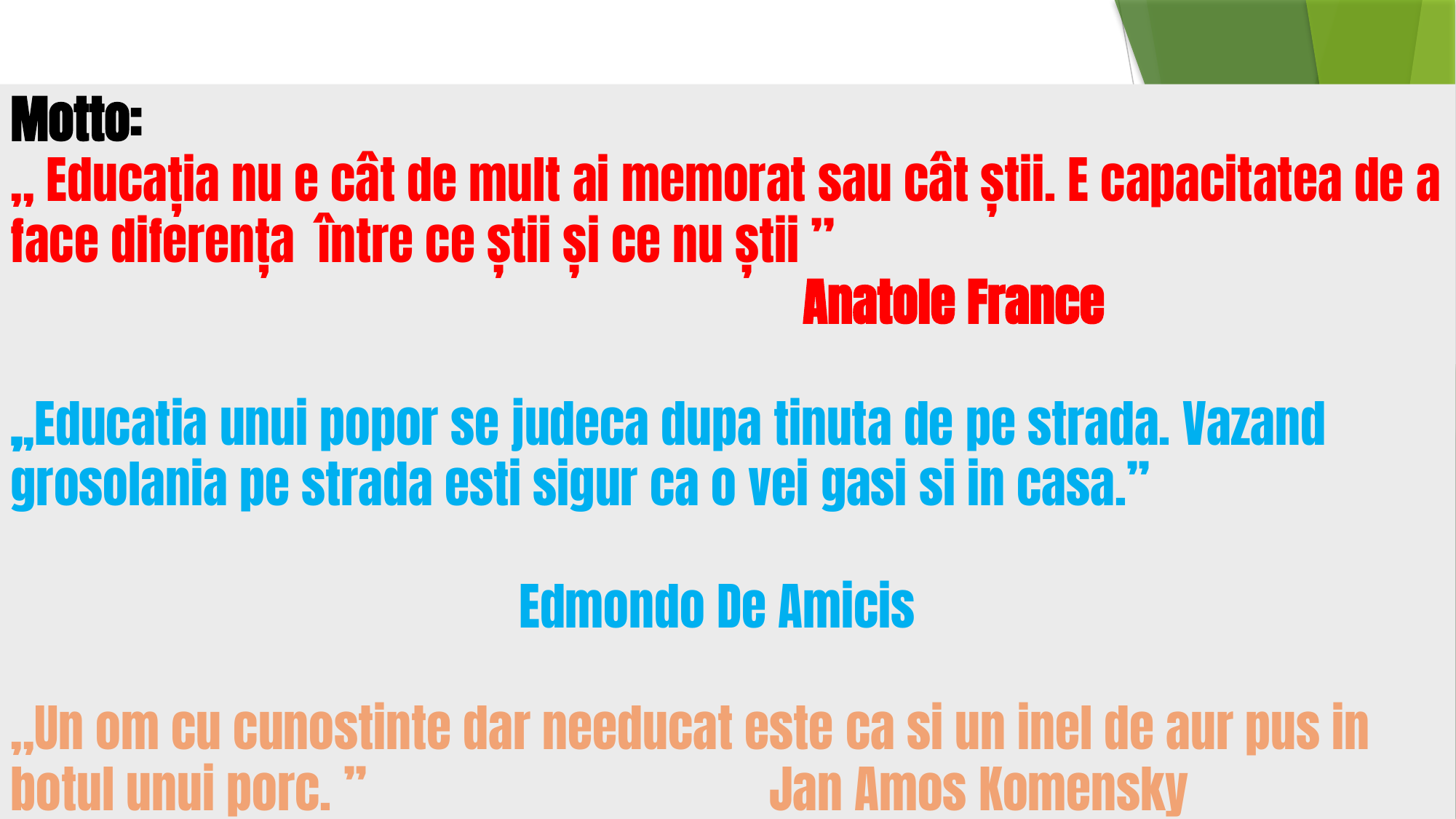

Motto:
,, Educația nu e cât de mult ai memorat sau cât știi. E capacitatea de a face diferența  între ce știi și ce nu știi ’’
                                                                   Anatole France

,,Educatia unui popor se judeca dupa tinuta de pe strada. Vazand grosolania pe strada esti sigur ca o vei gasi si in casa.’’
                                           Edmondo De Amicis

,,Un om cu cunostinte dar needucat este ca si un inel de aur pus in botul unui porc. ’’                                  Jan Amos Komensky